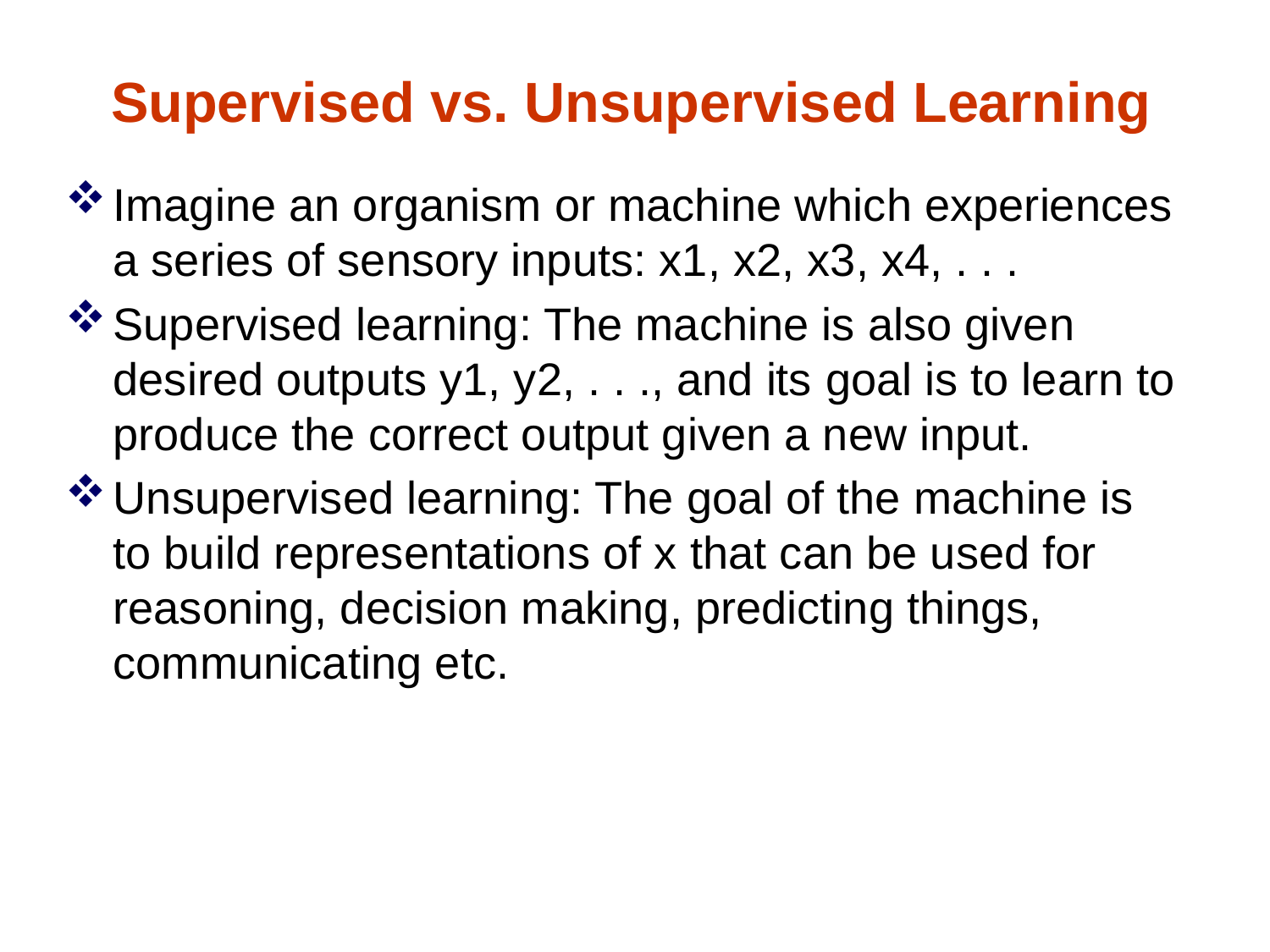

Supervised vs. Unsupervised Learning
Imagine an organism or machine which experiences a series of sensory inputs: x1, x2, x3, x4, . . .
Supervised learning: The machine is also given desired outputs y1, y2, . . ., and its goal is to learn to produce the correct output given a new input.
Unsupervised learning: The goal of the machine is to build representations of x that can be used for reasoning, decision making, predicting things, communicating etc.